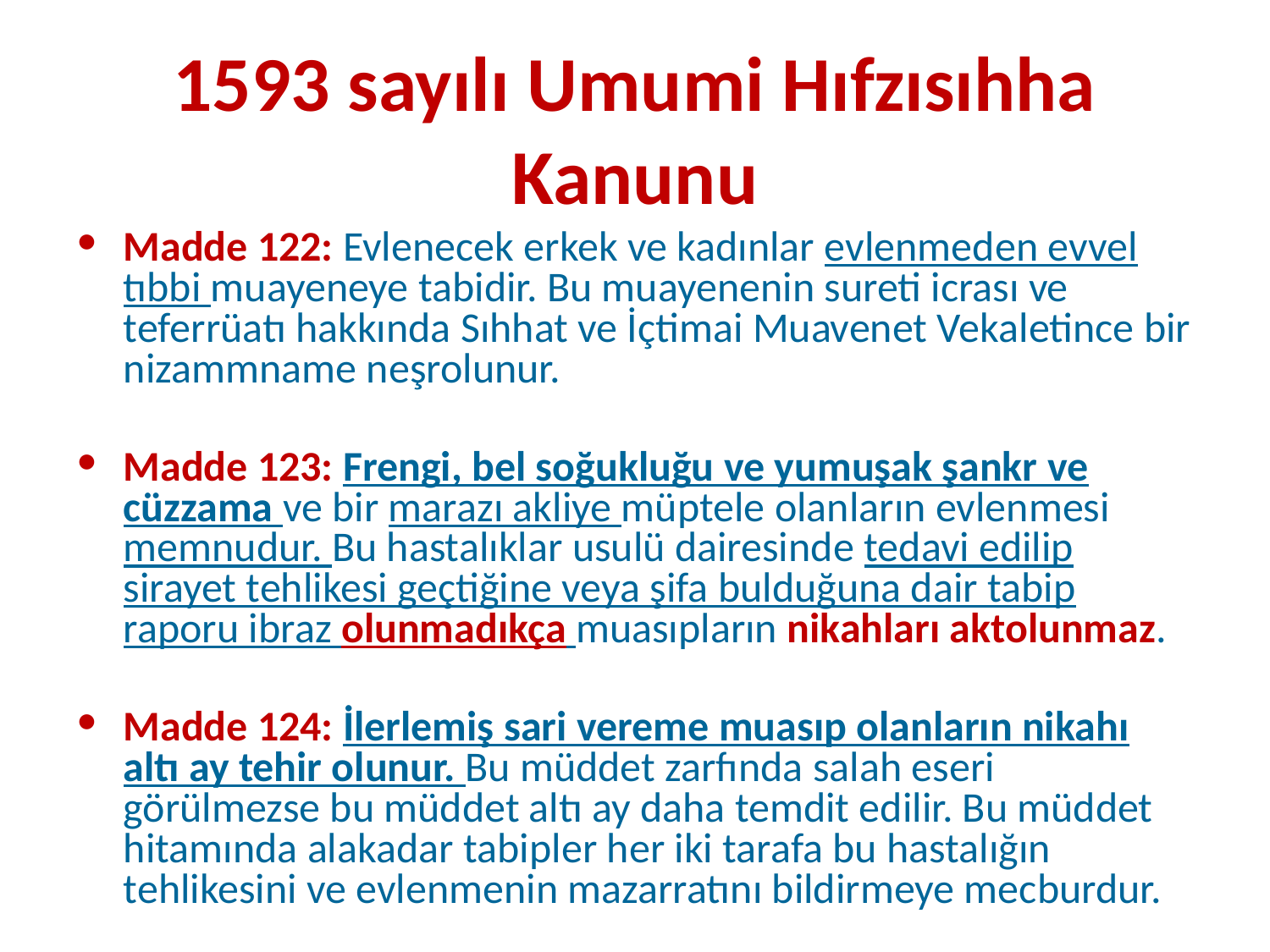

# 1593 sayılı Umumi Hıfzısıhha Kanunu
Madde 122: Evlenecek erkek ve kadınlar evlenmeden evvel tıbbi muayeneye tabidir. Bu muayenenin sureti icrası ve teferrüatı hakkında Sıhhat ve İçtimai Muavenet Vekaletince bir nizammname neşrolunur.

Madde 123: Frengi, bel soğukluğu ve yumuşak şankr ve cüzzama ve bir marazı akliye müptele olanların evlenmesi memnudur. Bu hastalıklar usulü dairesinde tedavi edilip sirayet tehlikesi geçtiğine veya şifa bulduğuna dair tabip raporu ibraz olunmadıkça muasıpların nikahları aktolunmaz.

Madde 124: İlerlemiş sari vereme muasıp olanların nikahı altı ay tehir olunur. Bu müddet zarfında salah eseri görülmezse bu müddet altı ay daha temdit edilir. Bu müddet hitamında alakadar tabipler her iki tarafa bu hastalığın tehlikesini ve evlenmenin mazarratını bildirmeye mecburdur.